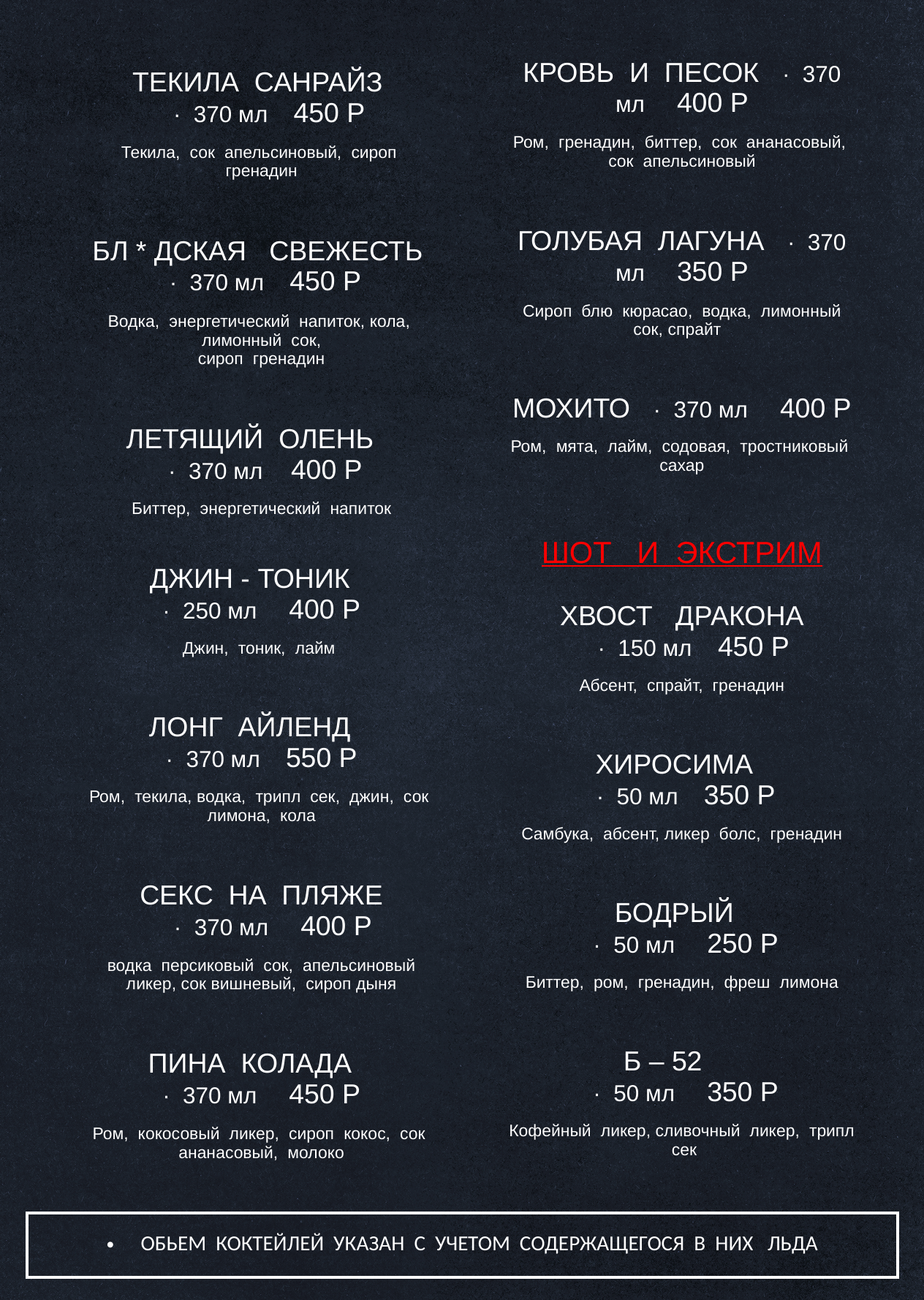

| КРОВЬ И ПЕСОК · 370 мл 400 Р |
| --- |
| Ром, гренадин, биттер, сок ананасовый, сок апельсиновый |
|  |
| ГОЛУБАЯ ЛАГУНА · 370 мл 350 Р |
| Сироп блю кюрасао, водка, лимонный сок, спрайт |
|  |
| МОХИТО · 370 мл 400 Р |
| Ром, мята, лайм, содовая, тростниковый сахар |
|  |
| ШОТ И ЭКСТРИМ |
| ХВОСТ ДРАКОНА · 150 мл 450 Р |
| Абсент, спрайт, гренадин |
|  |
| ХИРОСИМА · 50 мл 350 Р |
| Самбука, абсент, ликер болс, гренадин |
|  |
| БОДРЫЙ · 50 мл 250 Р |
| Биттер, ром, гренадин, фреш лимона |
|  |
| Б – 52 · 50 мл 350 Р |
| Кофейный ликер, сливочный ликер, трипл сек |
|  |
| ТЕКИЛА САНРАЙЗ · 370 мл 450 Р |
| --- |
| Текила, сок апельсиновый, сироп гренадин |
|  |
| БЛ \* ДСКАЯ СВЕЖЕСТЬ · 370 мл 450 Р |
| Водка, энергетический напиток, кола, лимонный сок, сироп гренадин |
|  |
| ЛЕТЯЩИЙ ОЛЕНЬ · 370 мл 400 Р |
| Биттер, энергетический напиток |
|  |
| ДЖИН - ТОНИК · 250 мл 400 Р |
| Джин, тоник, лайм |
|  |
| ЛОНГ АЙЛЕНД · 370 мл 550 Р |
| Ром, текила, водка, трипл сек, джин, сок лимона, кола |
|  |
| СЕКС НА ПЛЯЖЕ · 370 мл 400 Р |
| водка персиковый сок, апельсиновый ликер, сок вишневый, сироп дыня |
|  |
| ПИНА КОЛАДА · 370 мл 450 Р |
| Ром, кокосовый ликер, сироп кокос, сок ананасовый, молоко |
|  |
|  |
|  |

| ОБЬЕМ КОКТЕЙЛЕЙ УКАЗАН С УЧЕТОМ СОДЕРЖАЩЕГОСЯ В НИХ ЛЬДА |
| --- |